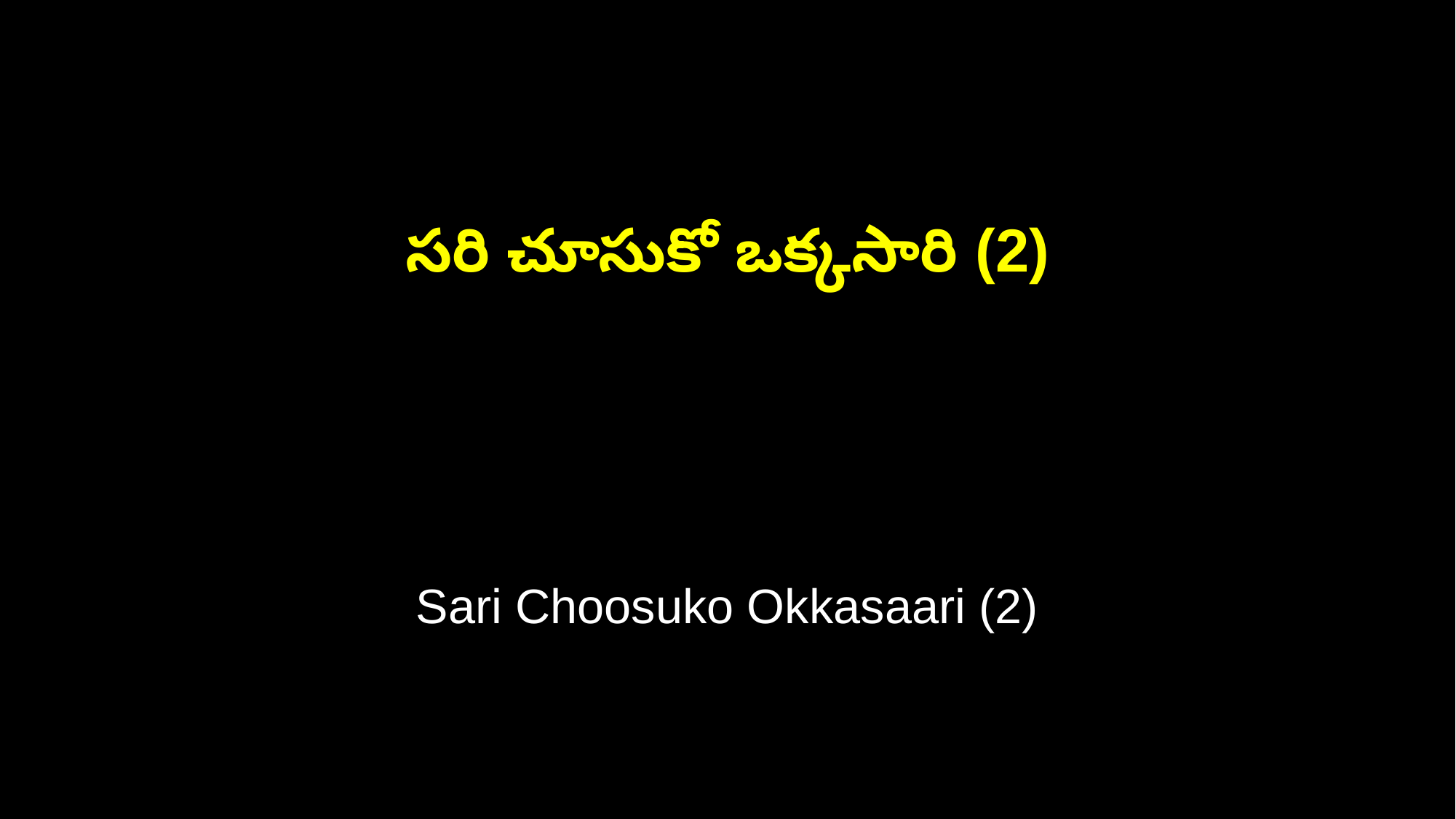

సరి చూసుకో ఒక్కసారి (2)
Sari Choosuko Okkasaari (2)